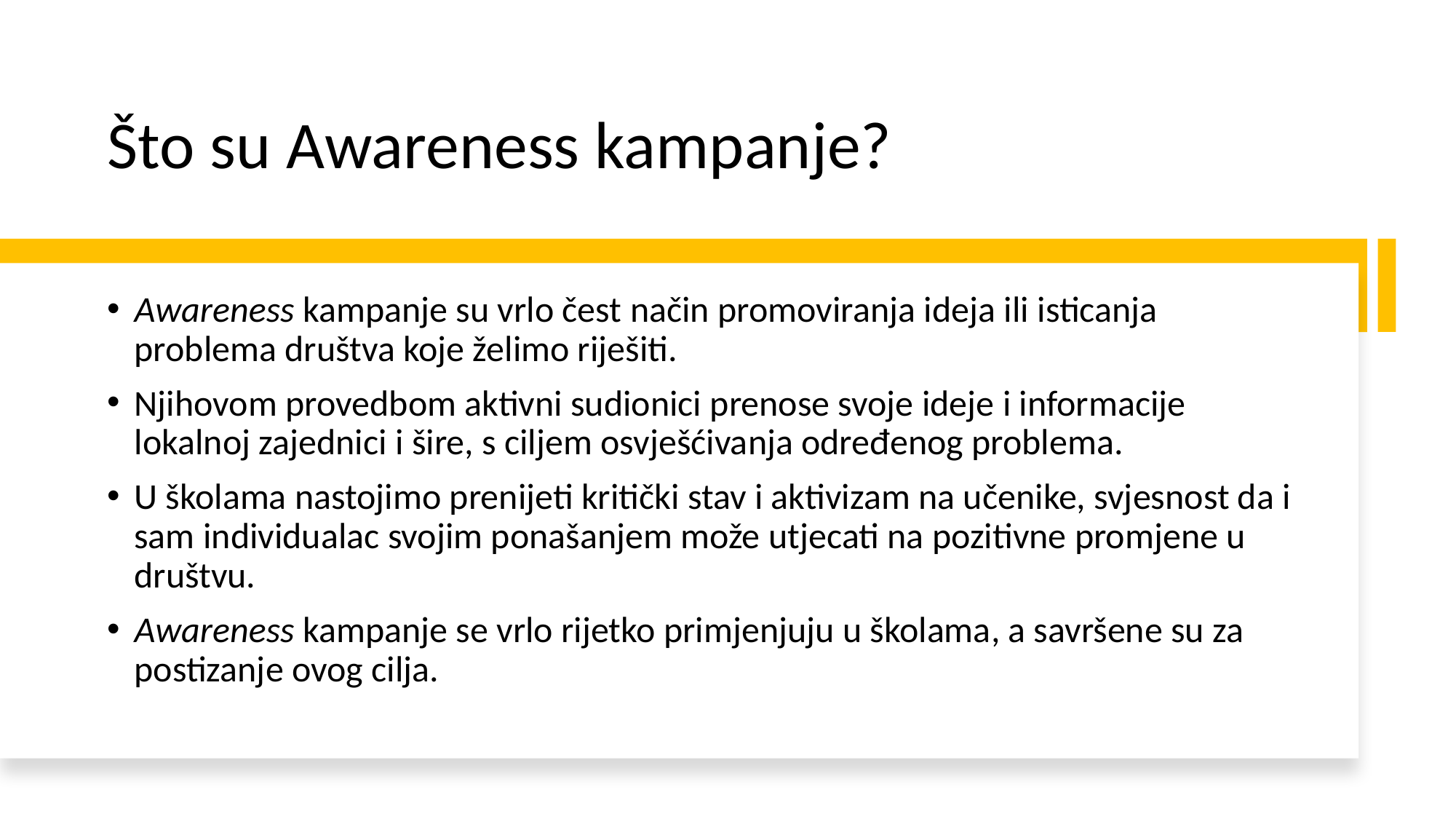

# Što su Awareness kampanje?

Awareness kampanje su vrlo čest način promoviranja ideja ili isticanja problema društva koje želimo riješiti.
Njihovom provedbom aktivni sudionici prenose svoje ideje i informacije lokalnoj zajednici i šire, s ciljem osvješćivanja određenog problema.
U školama nastojimo prenijeti kritički stav i aktivizam na učenike, svjesnost da i sam individualac svojim ponašanjem može utjecati na pozitivne promjene u društvu.
Awareness kampanje se vrlo rijetko primjenjuju u školama, a savršene su za postizanje ovog cilja.